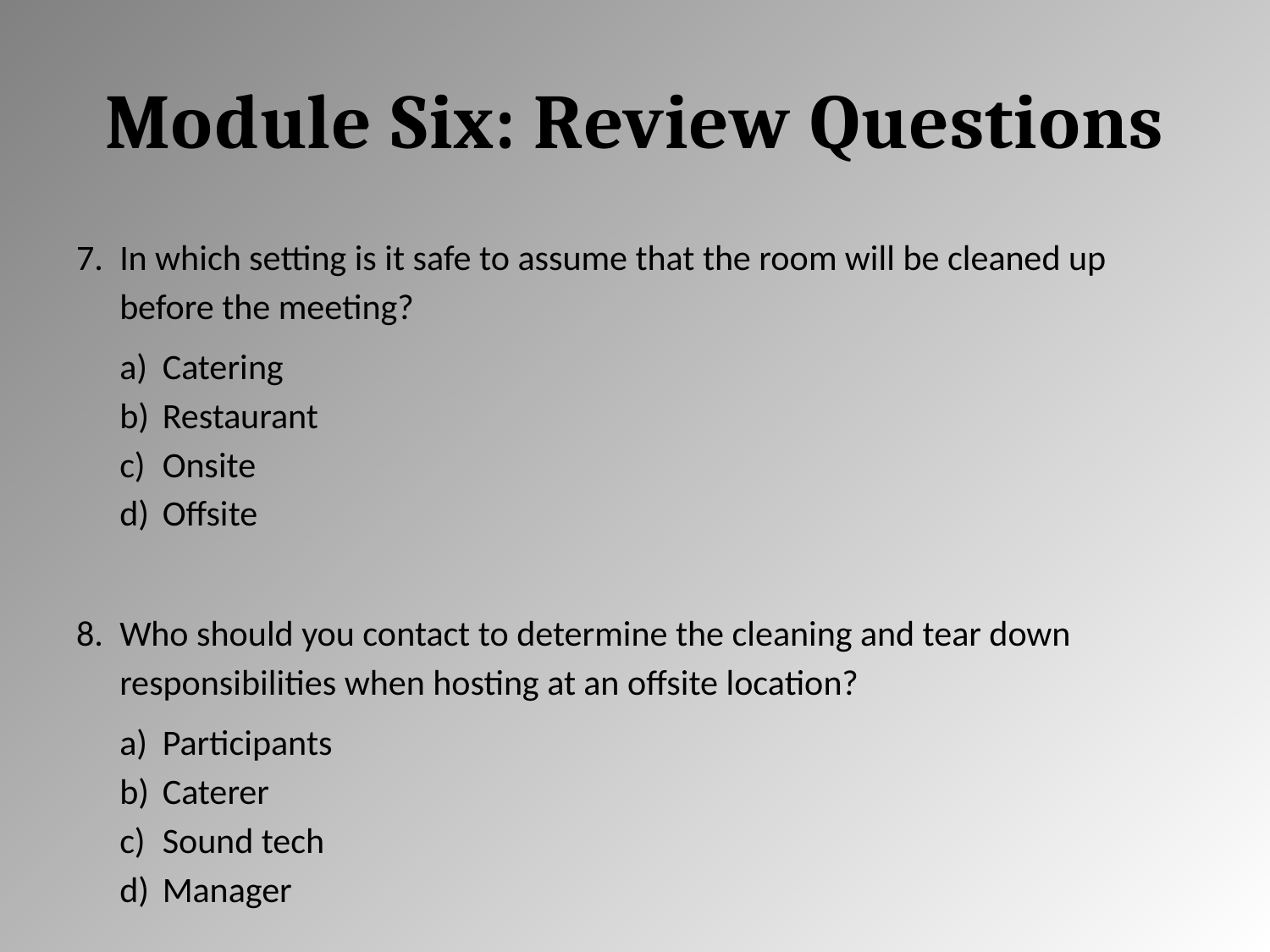

# Module Six: Review Questions
In which setting is it safe to assume that the room will be cleaned up before the meeting?
Catering
Restaurant
Onsite
Offsite

Who should you contact to determine the cleaning and tear down responsibilities when hosting at an offsite location?
Participants
Caterer
Sound tech
Manager